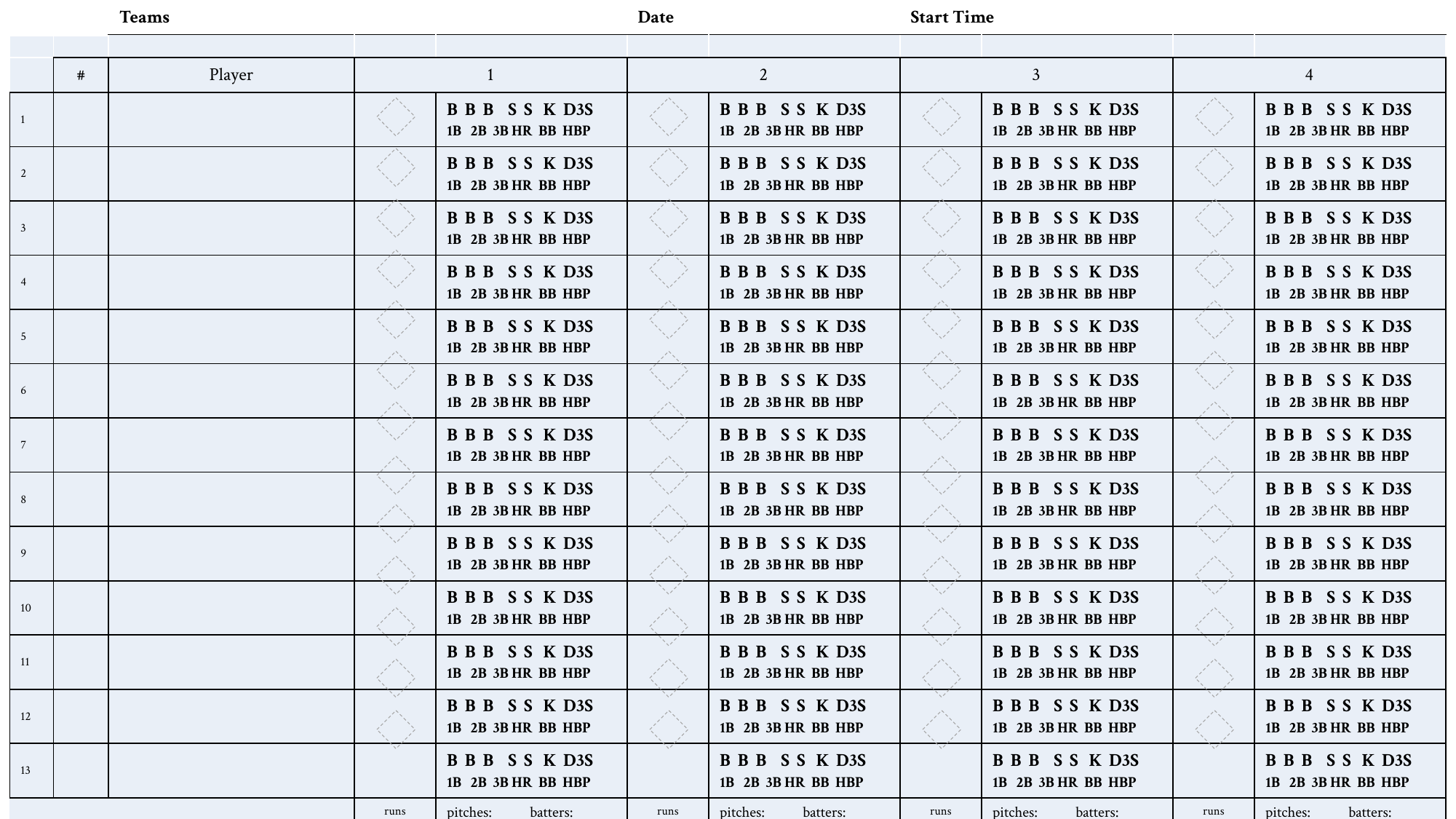

|  |  | Teams |  |  | Date |  | Start Time |  |  |  |
| --- | --- | --- | --- | --- | --- | --- | --- | --- | --- | --- |
|  |  |  |  |  |  |  |  |  |  |  |
|  | # | Player | 1 |  | 2 |  | 3 |  | 4 |  |
| 1 |  |  |  | B B B S S K D3S 1B 2B 3B HR BB HBP |  | B B B S S K D3S 1B 2B 3B HR BB HBP |  | B B B S S K D3S 1B 2B 3B HR BB HBP |  | B B B S S K D3S 1B 2B 3B HR BB HBP |
| 2 |  |  |  | B B B S S K D3S 1B 2B 3B HR BB HBP |  | B B B S S K D3S 1B 2B 3B HR BB HBP |  | B B B S S K D3S 1B 2B 3B HR BB HBP |  | B B B S S K D3S 1B 2B 3B HR BB HBP |
| 3 |  |  |  | B B B S S K D3S 1B 2B 3B HR BB HBP |  | B B B S S K D3S 1B 2B 3B HR BB HBP |  | B B B S S K D3S 1B 2B 3B HR BB HBP |  | B B B S S K D3S 1B 2B 3B HR BB HBP |
| 4 |  |  |  | B B B S S K D3S 1B 2B 3B HR BB HBP |  | B B B S S K D3S 1B 2B 3B HR BB HBP |  | B B B S S K D3S 1B 2B 3B HR BB HBP |  | B B B S S K D3S 1B 2B 3B HR BB HBP |
| 5 |  |  |  | B B B S S K D3S 1B 2B 3B HR BB HBP |  | B B B S S K D3S 1B 2B 3B HR BB HBP |  | B B B S S K D3S 1B 2B 3B HR BB HBP |  | B B B S S K D3S 1B 2B 3B HR BB HBP |
| 6 |  |  |  | B B B S S K D3S 1B 2B 3B HR BB HBP |  | B B B S S K D3S 1B 2B 3B HR BB HBP |  | B B B S S K D3S 1B 2B 3B HR BB HBP |  | B B B S S K D3S 1B 2B 3B HR BB HBP |
| 7 |  |  |  | B B B S S K D3S 1B 2B 3B HR BB HBP |  | B B B S S K D3S 1B 2B 3B HR BB HBP |  | B B B S S K D3S 1B 2B 3B HR BB HBP |  | B B B S S K D3S 1B 2B 3B HR BB HBP |
| 8 |  |  |  | B B B S S K D3S 1B 2B 3B HR BB HBP |  | B B B S S K D3S 1B 2B 3B HR BB HBP |  | B B B S S K D3S 1B 2B 3B HR BB HBP |  | B B B S S K D3S 1B 2B 3B HR BB HBP |
| 9 |  |  |  | B B B S S K D3S 1B 2B 3B HR BB HBP |  | B B B S S K D3S 1B 2B 3B HR BB HBP |  | B B B S S K D3S 1B 2B 3B HR BB HBP |  | B B B S S K D3S 1B 2B 3B HR BB HBP |
| 10 |  |  |  | B B B S S K D3S 1B 2B 3B HR BB HBP |  | B B B S S K D3S 1B 2B 3B HR BB HBP |  | B B B S S K D3S 1B 2B 3B HR BB HBP |  | B B B S S K D3S 1B 2B 3B HR BB HBP |
| 11 |  |  |  | B B B S S K D3S 1B 2B 3B HR BB HBP |  | B B B S S K D3S 1B 2B 3B HR BB HBP |  | B B B S S K D3S 1B 2B 3B HR BB HBP |  | B B B S S K D3S 1B 2B 3B HR BB HBP |
| 12 |  |  |  | B B B S S K D3S 1B 2B 3B HR BB HBP |  | B B B S S K D3S 1B 2B 3B HR BB HBP |  | B B B S S K D3S 1B 2B 3B HR BB HBP |  | B B B S S K D3S 1B 2B 3B HR BB HBP |
| 13 |  |  |  | B B B S S K D3S 1B 2B 3B HR BB HBP |  | B B B S S K D3S 1B 2B 3B HR BB HBP |  | B B B S S K D3S 1B 2B 3B HR BB HBP |  | B B B S S K D3S 1B 2B 3B HR BB HBP |
|  |  |  | runs | pitches: batters: #K: #s #BB: #b #h #go #lfo #hbp | runs | pitches: batters: #K: #s #BB: #b #h #go #lfo #hbp | runs | pitches: batters: #K: #s #BB: #b #h #go #lfo #hbp | runs | pitches: batters: #K: #s #BB: #b #h #go #lfo #hbp |